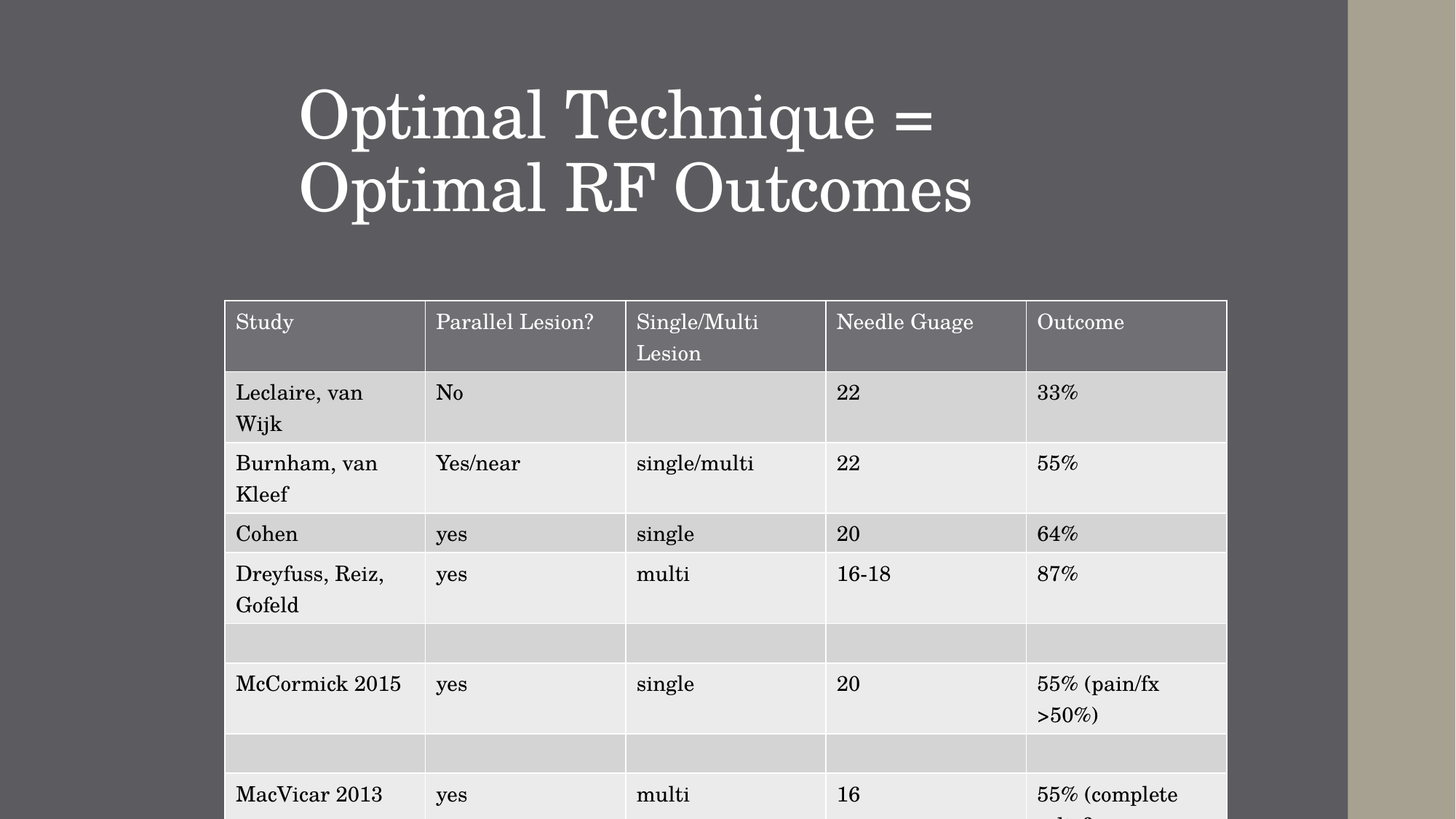

# Optimal Technique = Optimal RF Outcomes
| Study | Parallel Lesion? | Single/Multi Lesion | Needle Guage | Outcome |
| --- | --- | --- | --- | --- |
| Leclaire, van Wijk | No |  | 22 | 33% |
| Burnham, van Kleef | Yes/near | single/multi | 22 | 55% |
| Cohen | yes | single | 20 | 64% |
| Dreyfuss, Reiz, Gofeld | yes | multi | 16-18 | 87% |
|  |  |  |  |  |
| McCormick 2015 | yes | single | 20 | 55% (pain/fx >50%) |
|  |  |  |  |  |
| MacVicar 2013 | yes | multi | 16 | 55% (complete relief) |